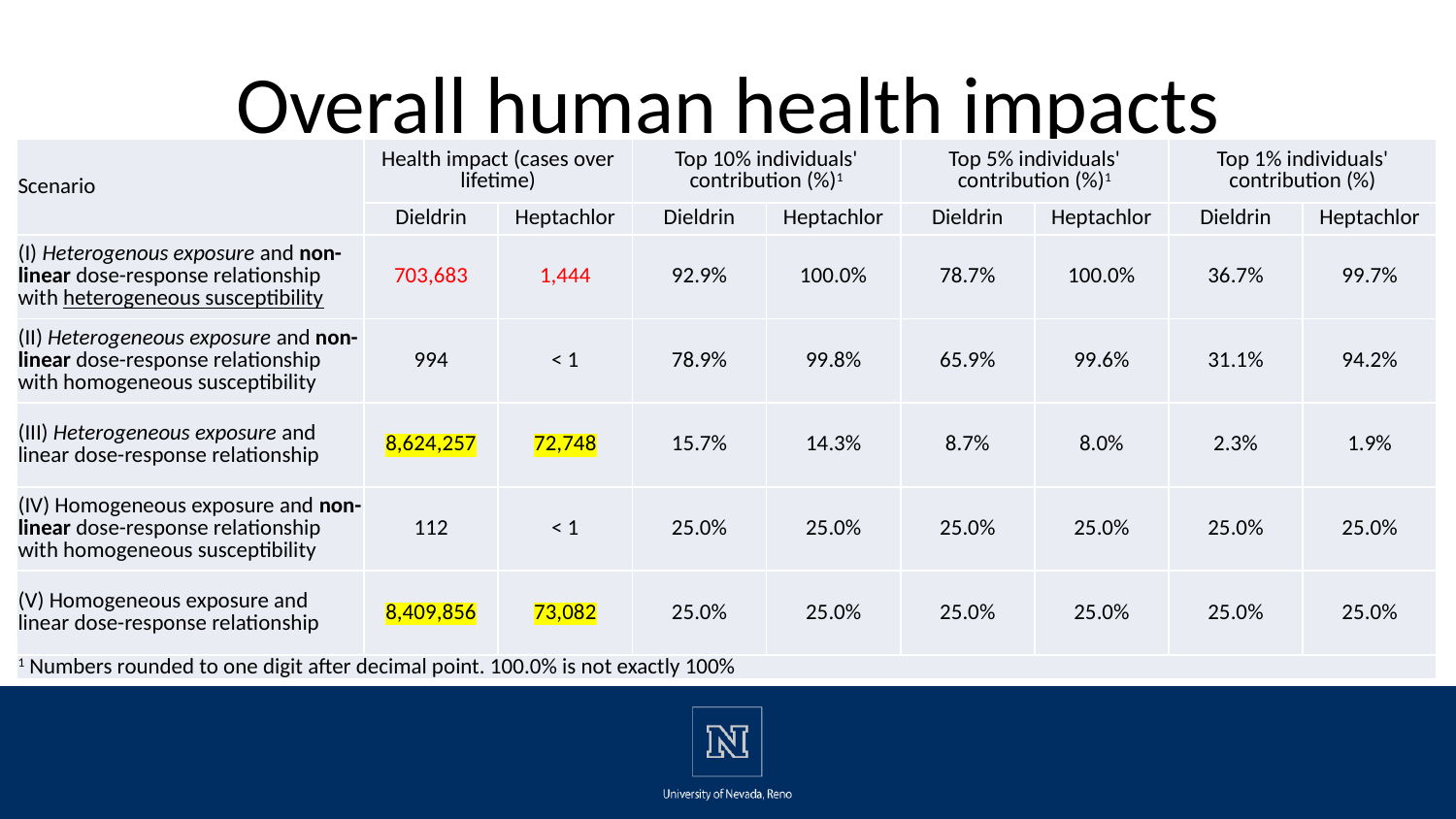

# Overall human health impacts
| Scenario | Health impact (cases over lifetime) |  | Top 10% individuals' contribution (%)1 |  | Top 5% individuals' contribution (%)1 |  | Top 1% individuals' contribution (%) |  |
| --- | --- | --- | --- | --- | --- | --- | --- | --- |
|  | Dieldrin | Heptachlor | Dieldrin | Heptachlor | Dieldrin | Heptachlor | Dieldrin | Heptachlor |
| (I) Heterogenous exposure and non-linear dose-response relationship with heterogeneous susceptibility | 703,683 | 1,444 | 92.9% | 100.0% | 78.7% | 100.0% | 36.7% | 99.7% |
| (II) Heterogeneous exposure and non-linear dose-response relationship with homogeneous susceptibility | 994 | < 1 | 78.9% | 99.8% | 65.9% | 99.6% | 31.1% | 94.2% |
| (III) Heterogeneous exposure and linear dose-response relationship | 8,624,257 | 72,748 | 15.7% | 14.3% | 8.7% | 8.0% | 2.3% | 1.9% |
| (IV) Homogeneous exposure and non-linear dose-response relationship with homogeneous susceptibility | 112 | < 1 | 25.0% | 25.0% | 25.0% | 25.0% | 25.0% | 25.0% |
| (V) Homogeneous exposure and linear dose-response relationship | 8,409,856 | 73,082 | 25.0% | 25.0% | 25.0% | 25.0% | 25.0% | 25.0% |
| 1 Numbers rounded to one digit after decimal point. 100.0% is not exactly 100% |  |  |  |  |  |  |  |  |